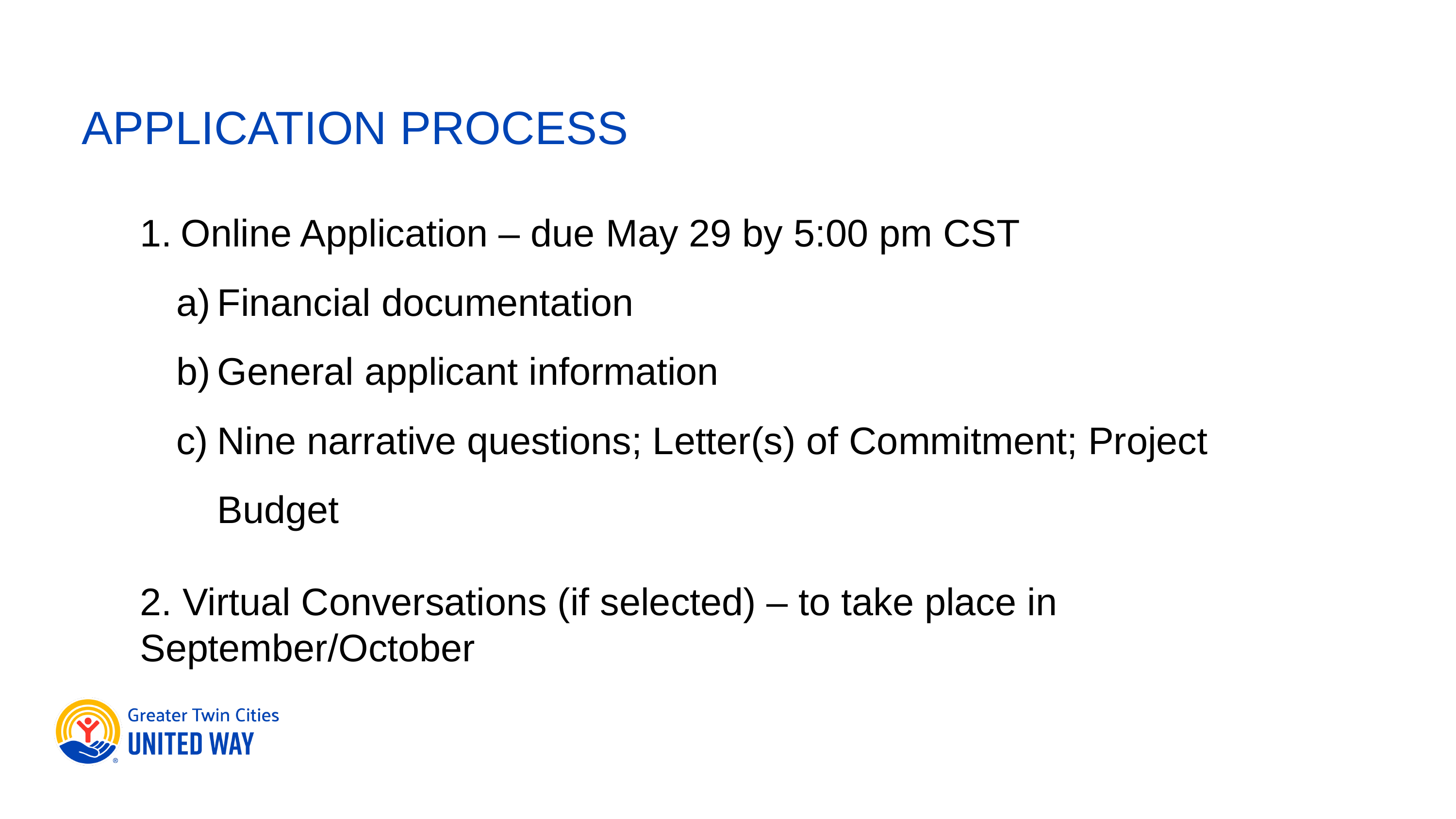

APPLICATION PROCESS
Online Application – due May 29 by 5:00 pm CST
Financial documentation
General applicant information
Nine narrative questions; Letter(s) of Commitment; Project Budget

2. Virtual Conversations (if selected) – to take place in September/October